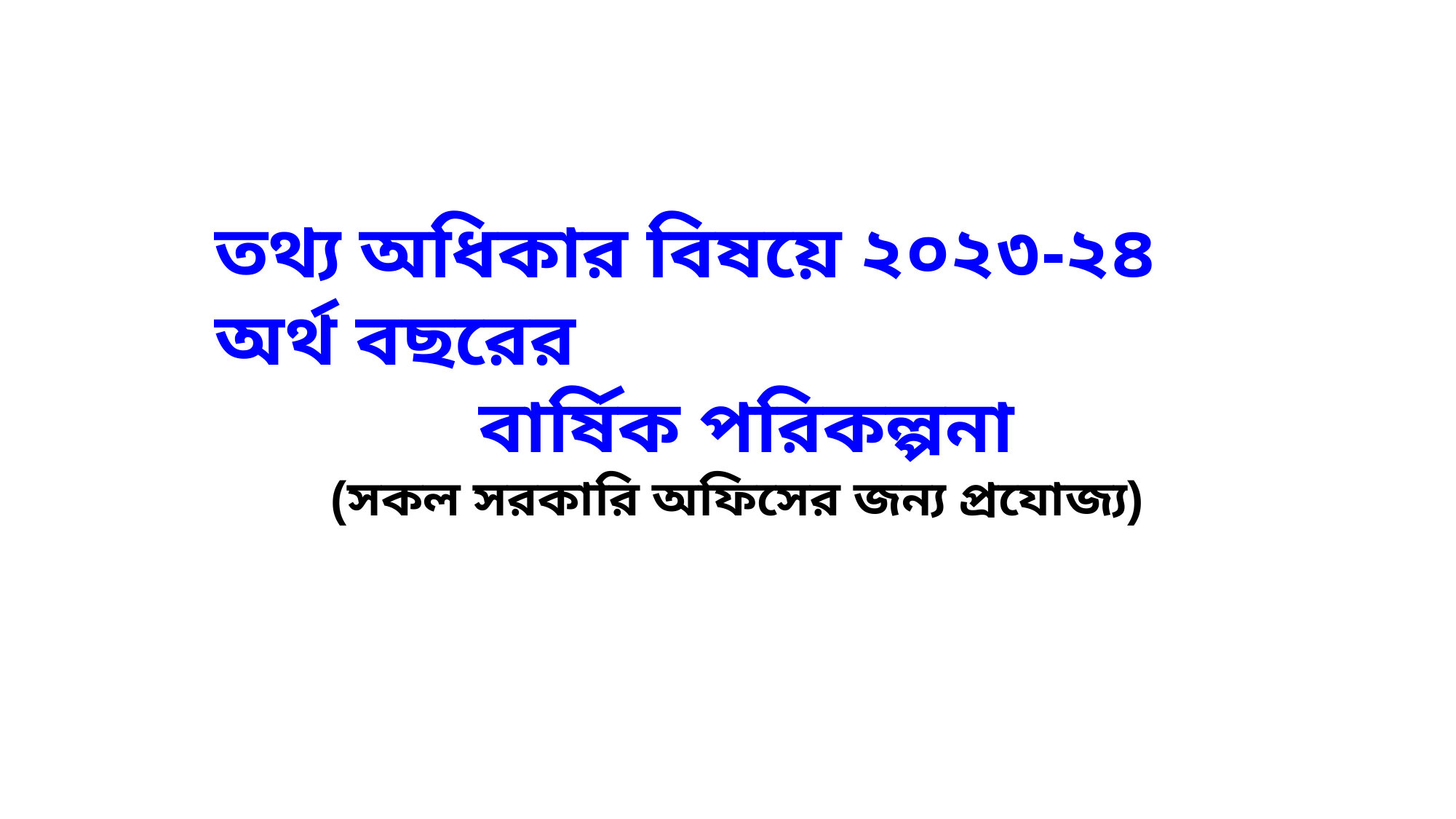

তথ্য অধিকার বিষয়ে ২০২৩-২৪ অর্থ বছরের
 বার্ষিক পরিকল্পনা
(সকল সরকারি অফিসের জন্য প্রযোজ্য)